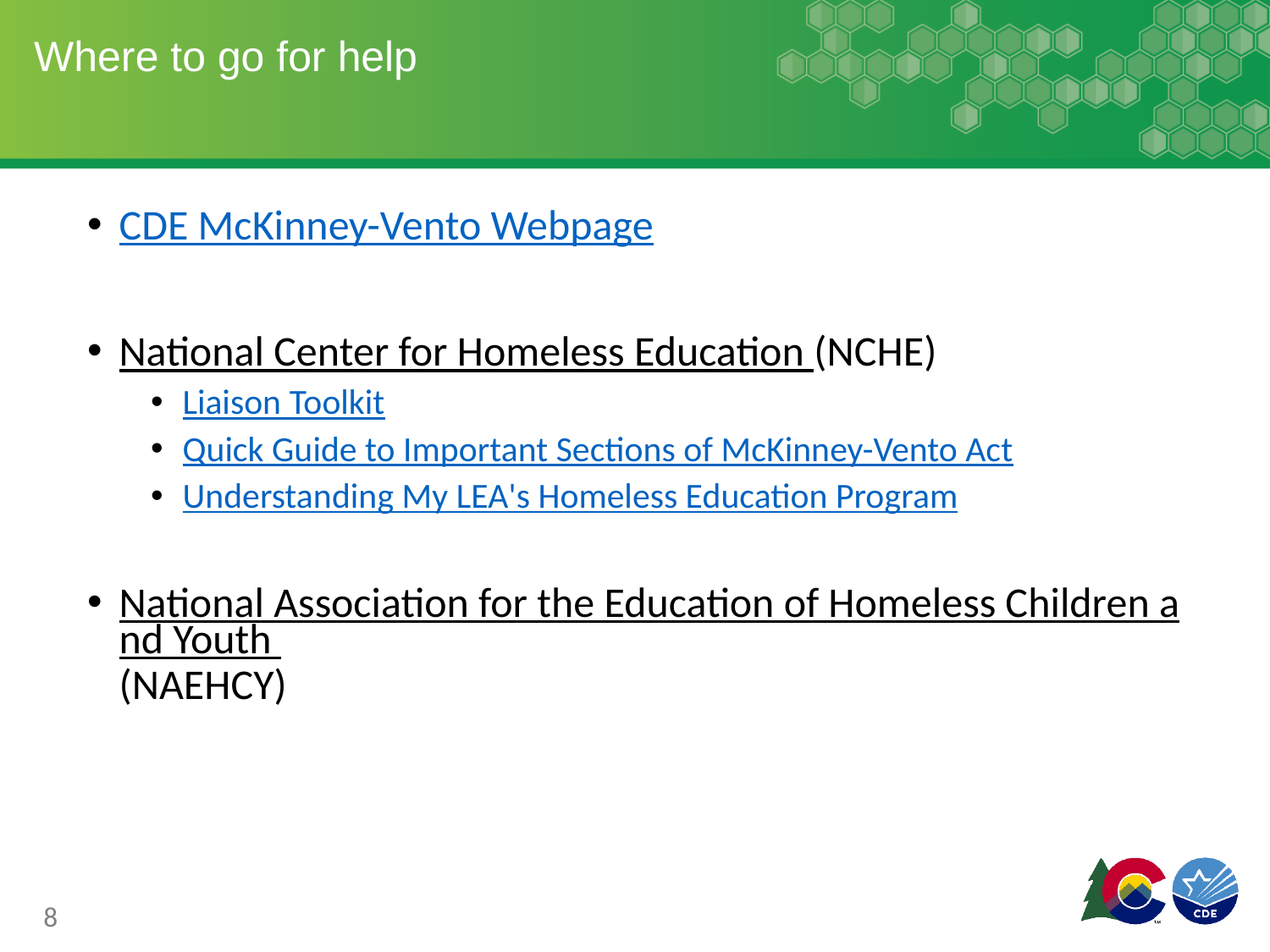

# Where to go for help
CDE McKinney-Vento Webpage

National Center for Homeless Education (NCHE)
Liaison Toolkit
Quick Guide to Important Sections of McKinney-Vento Act
Understanding My LEA's Homeless Education Program

National Association for the Education of Homeless Children and Youth (NAEHCY)
8